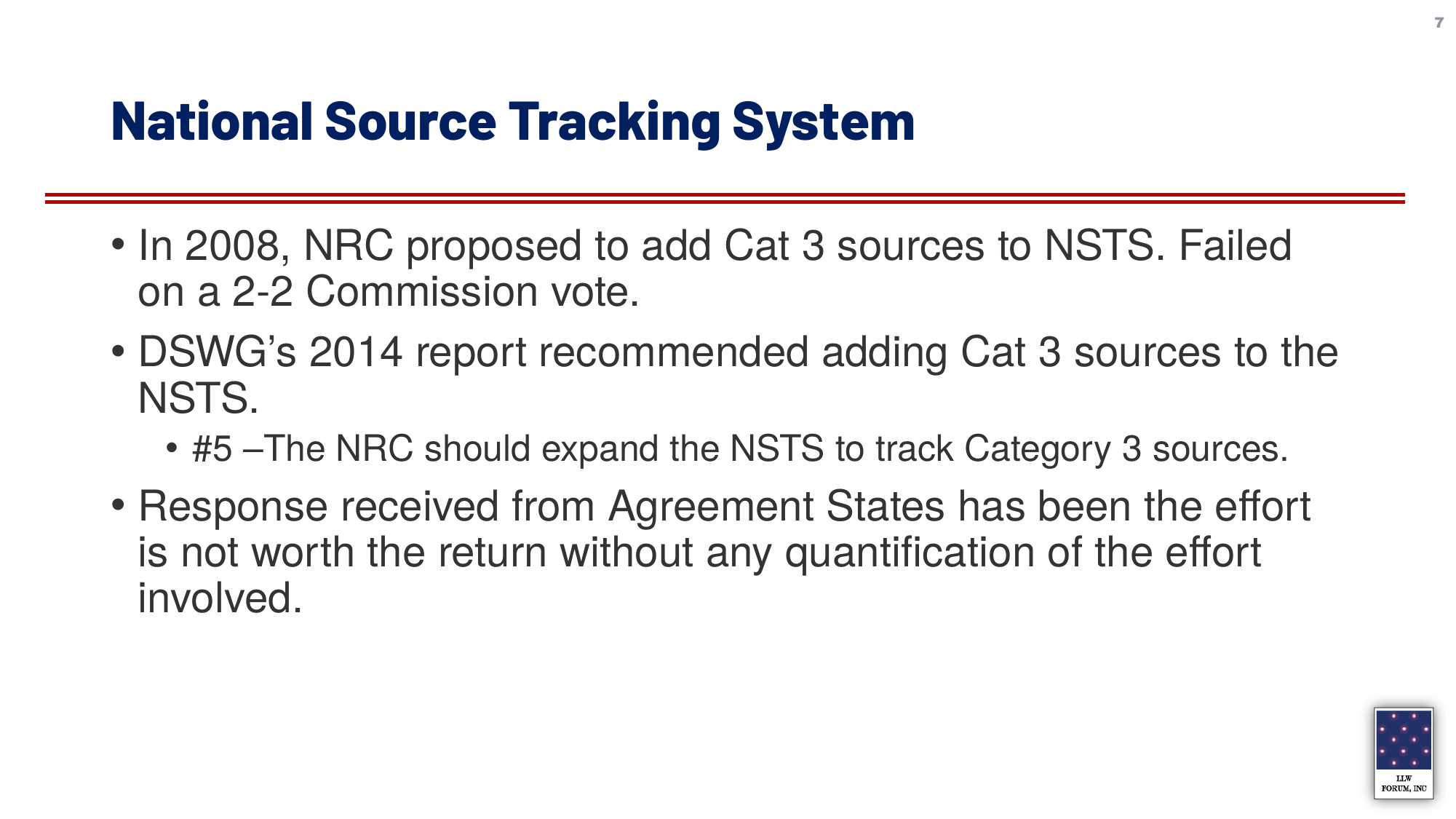

7
# National Source Tracking System
In 2008, NRC proposed to add Cat 3 sources to NSTS. Failed on a 2-2 Commission vote.
DSWG’s 2014 report recommended adding Cat 3 sources to the NSTS.
#5 –The NRC should expand the NSTS to track Category 3 sources.
Response received from Agreement States has been the effort is not worth the return without any quantification of the effort involved.